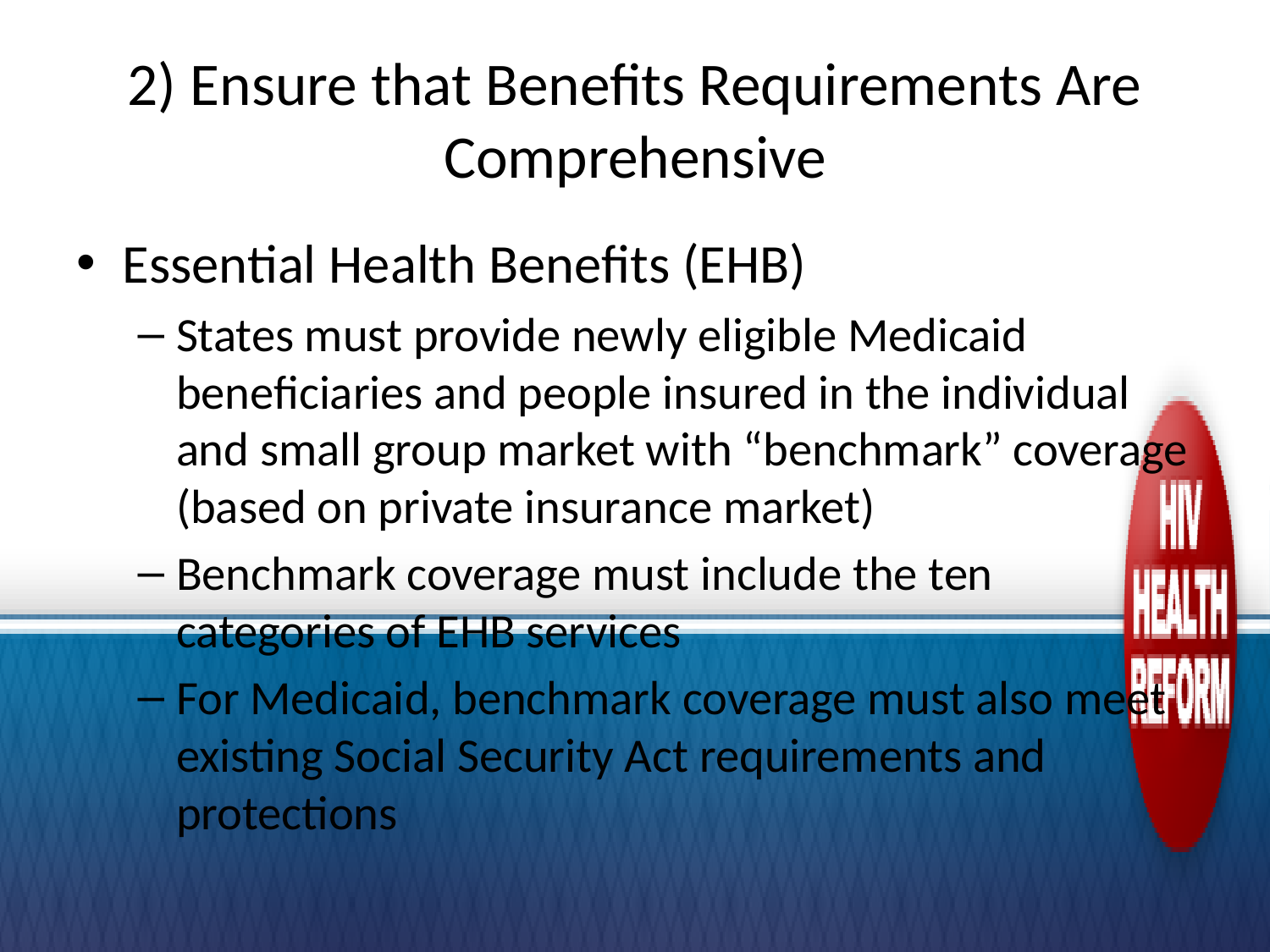

# 2) Ensure that Benefits Requirements Are Comprehensive
Essential Health Benefits (EHB)
States must provide newly eligible Medicaid beneficiaries and people insured in the individual and small group market with “benchmark” coverage (based on private insurance market)
Benchmark coverage must include the ten categories of EHB services
For Medicaid, benchmark coverage must also meet existing Social Security Act requirements and protections